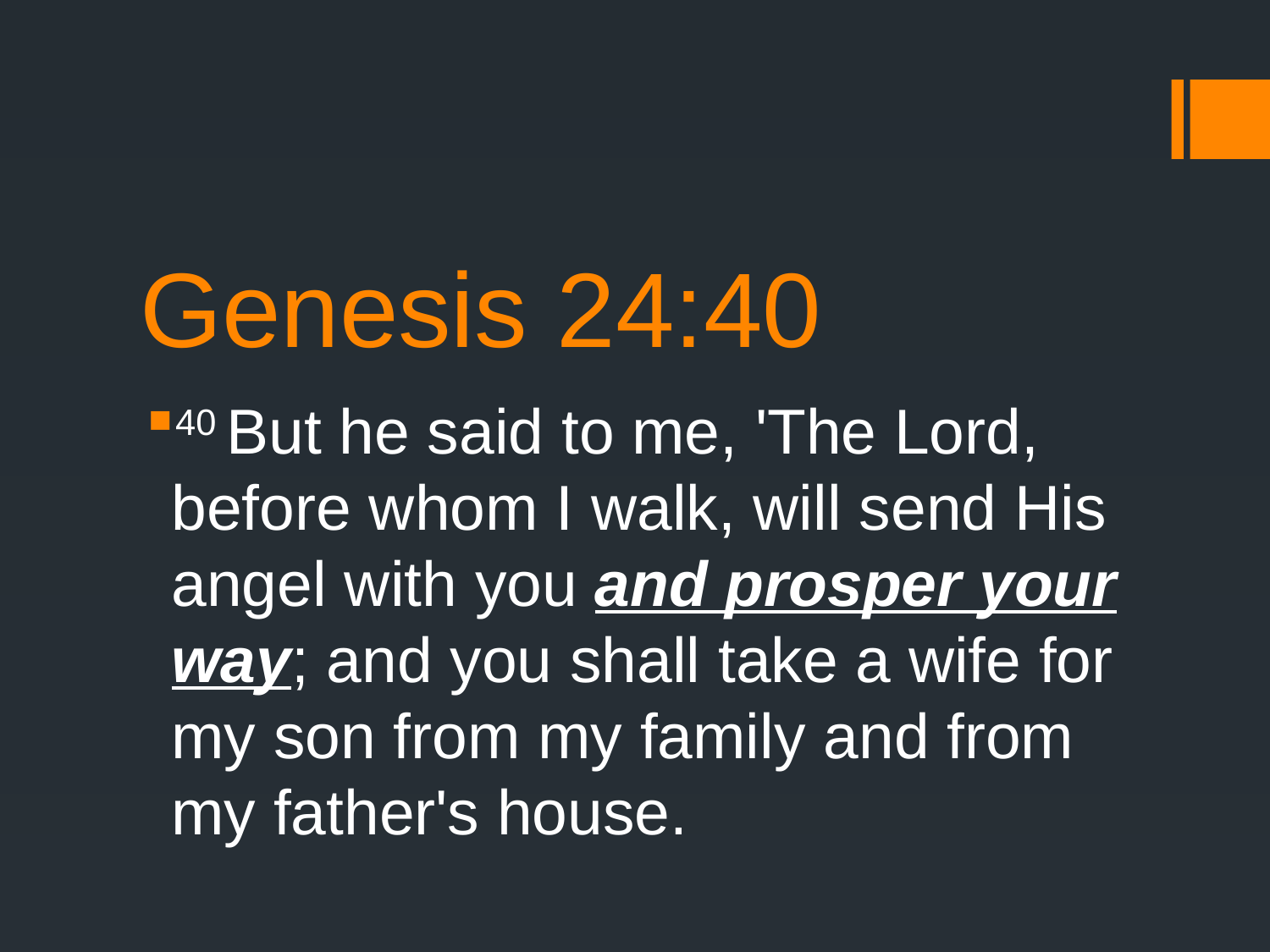

# Genesis 24:40
40 But he said to me, 'The Lord, before whom I walk, will send His angel with you and prosper your way; and you shall take a wife for my son from my family and from my father's house.